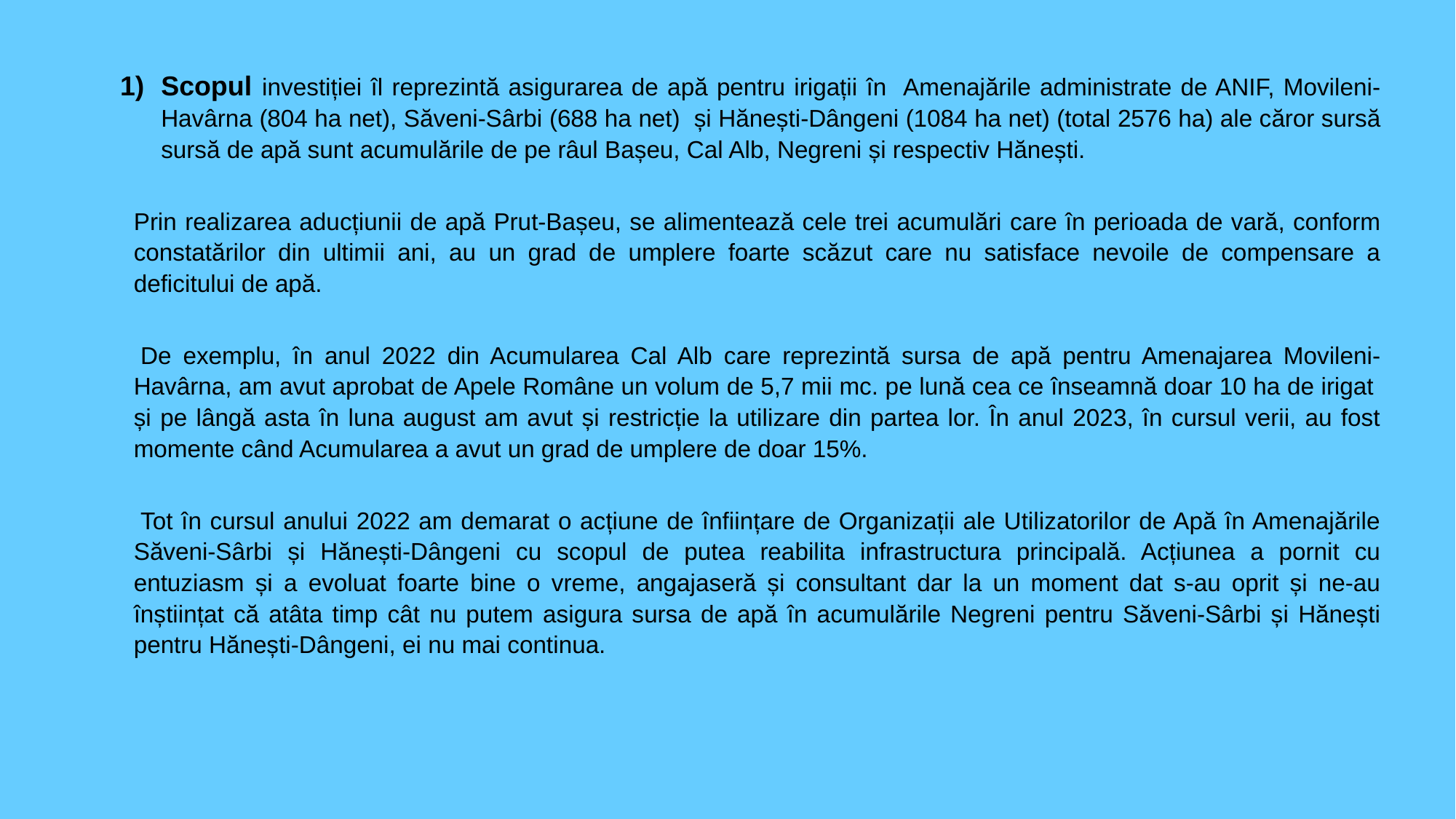

Scopul investiției îl reprezintă asigurarea de apă pentru irigații în  Amenajările administrate de ANIF, Movileni-Havârna (804 ha net), Săveni-Sârbi (688 ha net)  și Hănești-Dângeni (1084 ha net) (total 2576 ha) ale căror sursă sursă de apă sunt acumulările de pe râul Bașeu, Cal Alb, Negreni și respectiv Hănești.

Prin realizarea aducțiunii de apă Prut-Bașeu, se alimentează cele trei acumulări care în perioada de vară, conform constatărilor din ultimii ani, au un grad de umplere foarte scăzut care nu satisface nevoile de compensare a deficitului de apă.

 De exemplu, în anul 2022 din Acumularea Cal Alb care reprezintă sursa de apă pentru Amenajarea Movileni-Havârna, am avut aprobat de Apele Române un volum de 5,7 mii mc. pe lună cea ce înseamnă doar 10 ha de irigat  și pe lângă asta în luna august am avut și restricție la utilizare din partea lor. În anul 2023, în cursul verii, au fost momente când Acumularea a avut un grad de umplere de doar 15%.

 Tot în cursul anului 2022 am demarat o acțiune de înființare de Organizații ale Utilizatorilor de Apă în Amenajările Săveni-Sârbi și Hănești-Dângeni cu scopul de putea reabilita infrastructura principală. Acțiunea a pornit cu entuziasm și a evoluat foarte bine o vreme, angajaseră și consultant dar la un moment dat s-au oprit și ne-au înștiințat că atâta timp cât nu putem asigura sursa de apă în acumulările Negreni pentru Săveni-Sârbi și Hănești pentru Hănești-Dângeni, ei nu mai continua.